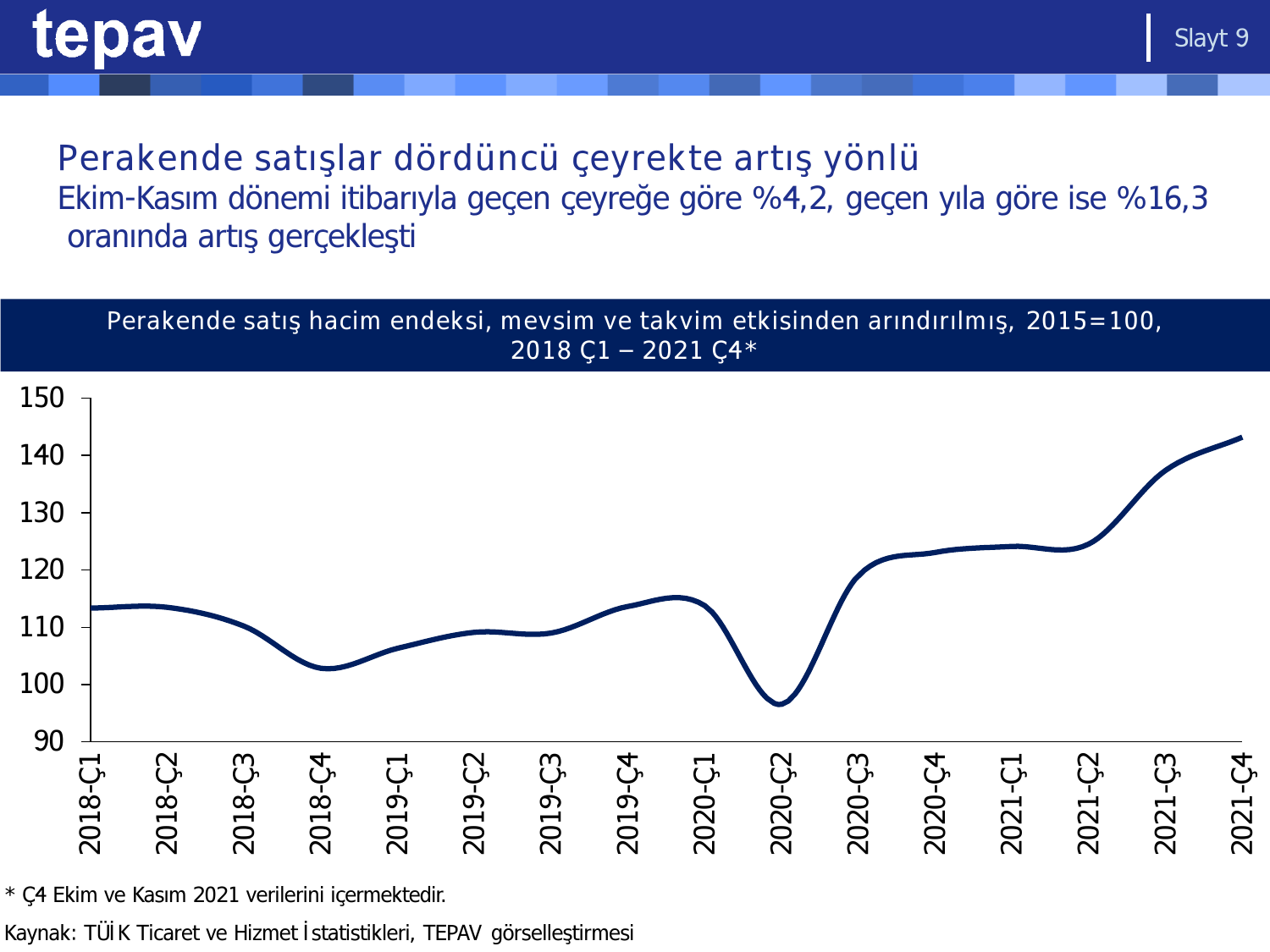

Slayt 9
# Perakende satışlar dördüncü çeyrekte artış yönlü
Ekim-Kasım dönemi itibarıyla geçen çeyreğe göre %4,2, geçen yıla göre ise %16,3  oranında artış gerçekleşti

Perakende satış hacim endeksi, mevsim ve takvim etkisinden arındırılmış, 2015=100,
2018 Ç1 – 2021 Ç4*
150
140
130
120
110
100
90

2018-Ç1
2018-Ç2
2018-Ç3
2018-Ç4
2019-Ç2
2019-Ç3
2019-Ç4
2020-Ç1
2020-Ç2
2020-Ç3
2021-Ç1
2021-Ç2
2021-Ç3
2021-Ç4
2019-Ç1
2020-Ç4
* Ç4 Ekim ve Kasım 2021 verilerini içermektedir.
Kaynak: TÜİK Ticaret ve Hizmet İstatistikleri, TEPAV görselleştirmesi